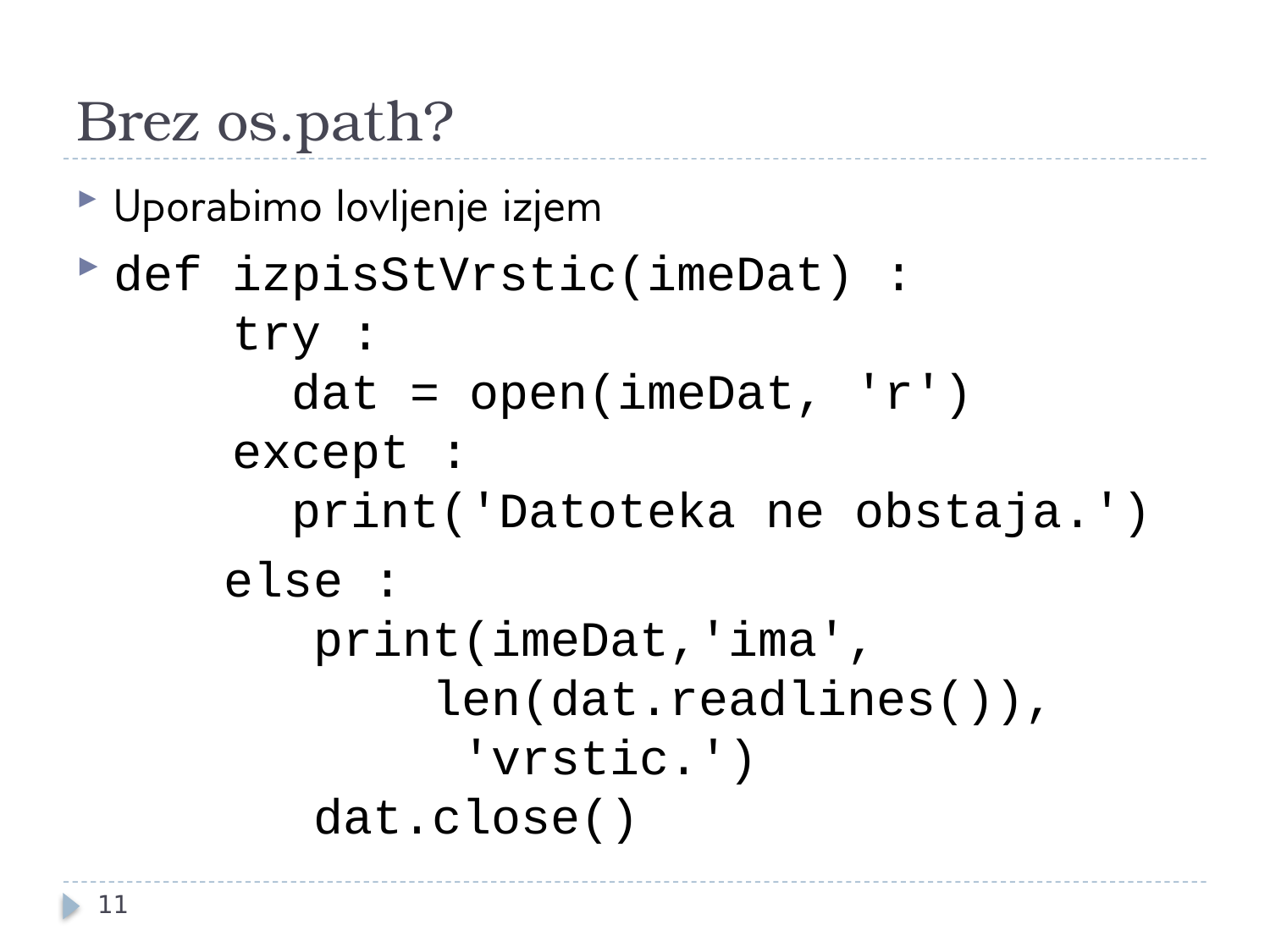

# Brez os.path?
Uporabimo lovljenje izjem
def izpisStVrstic(imeDat) :
    try :
      dat = open(imeDat, 'r')
    except :
      print('Datoteka ne obstaja.')
     else :
        print(imeDat,'ima',
            len(dat.readlines()),
             'vrstic.')
        dat.close()

11